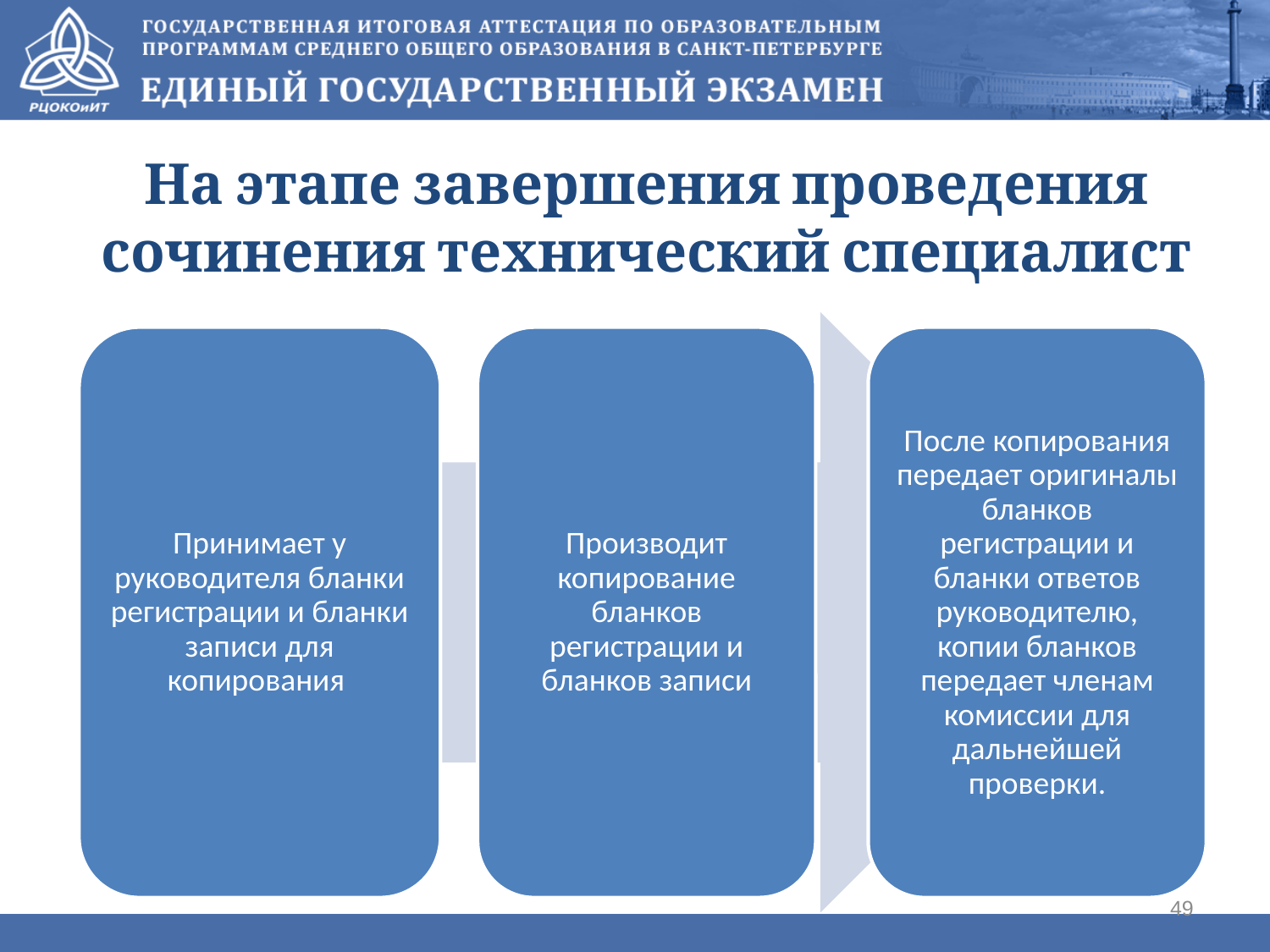

# На этапе завершения проведения сочинения технический специалист
Принимает у руководителя бланки регистрации и бланки записи для копирования
Производит копирование бланков регистрации и бланков записи
После копирования передает оригиналы бланков регистрации и бланки ответов руководителю, копии бланков передает членам комиссии для дальнейшей проверки.
49